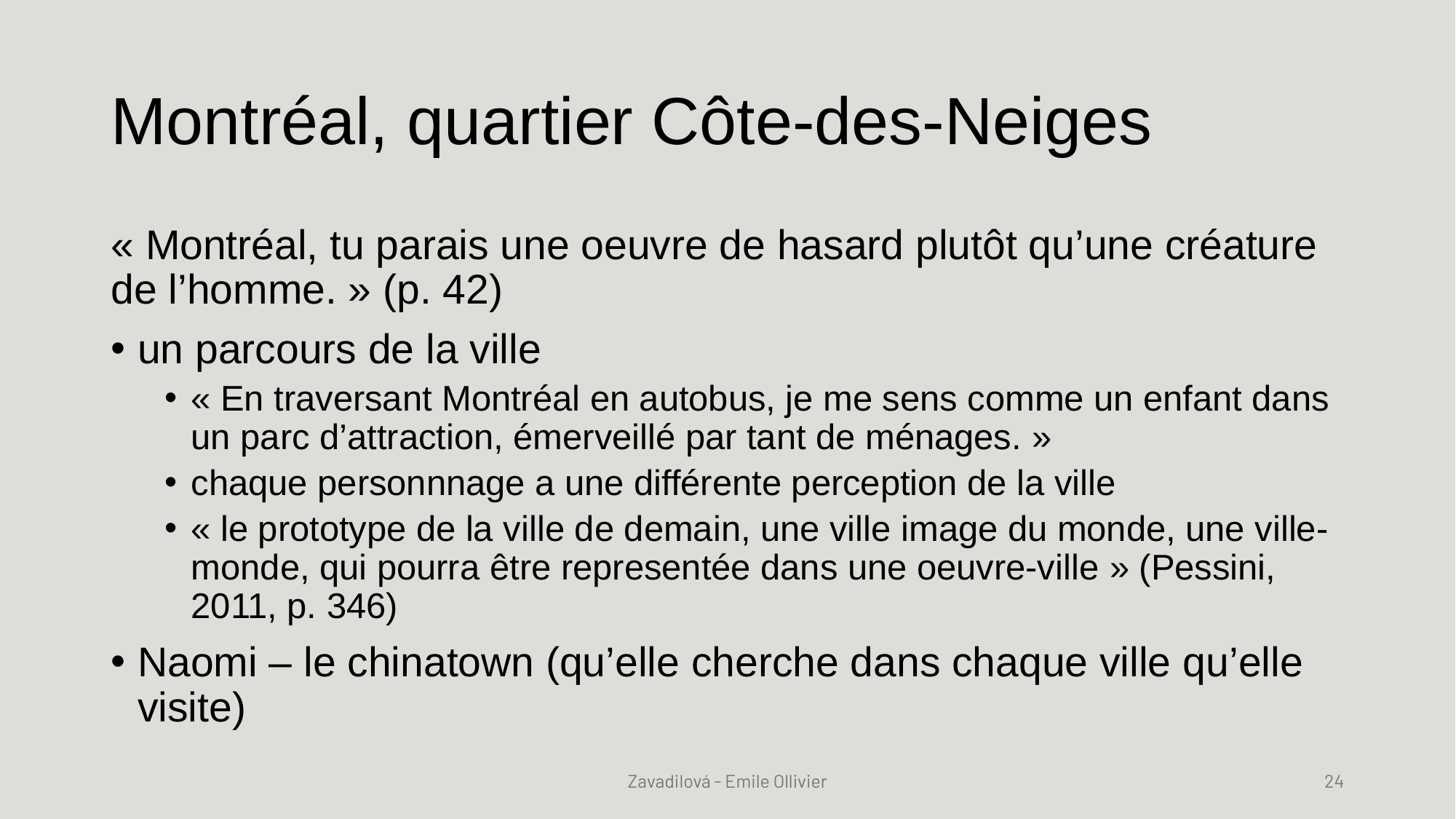

# Montréal, quartier Côte-des-Neiges
« Montréal, tu parais une oeuvre de hasard plutôt qu’une créature de l’homme. » (p. 42)
un parcours de la ville
« En traversant Montréal en autobus, je me sens comme un enfant dans un parc d’attraction, émerveillé par tant de ménages. »
chaque personnnage a une différente perception de la ville
« le prototype de la ville de demain, une ville image du monde, une ville-monde, qui pourra être representée dans une oeuvre-ville » (Pessini, 2011, p. 346)
Naomi – le chinatown (qu’elle cherche dans chaque ville qu’elle visite)
Zavadilová - Emile Ollivier
24